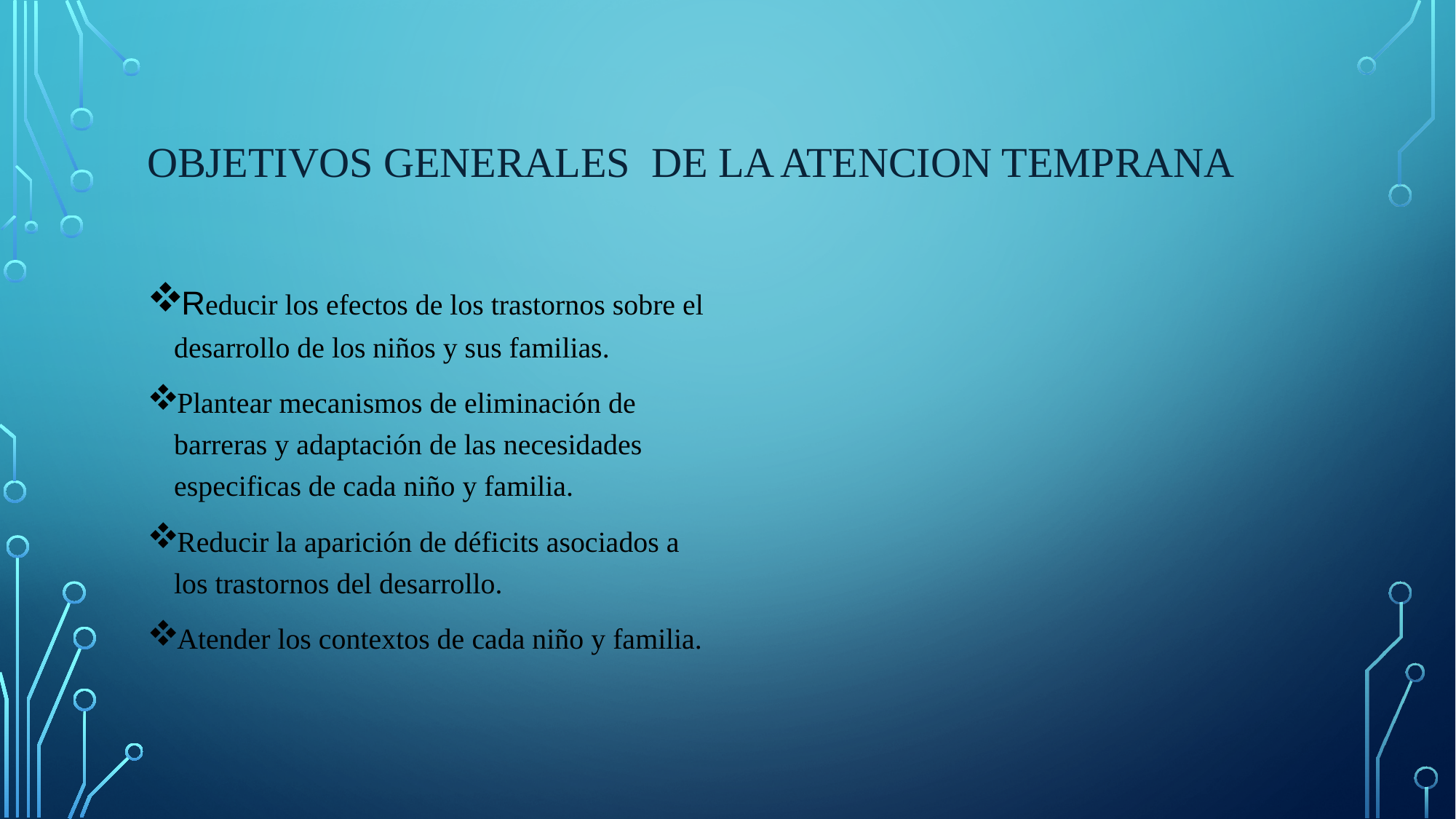

# Objetivos generales  de la ATENCION temprana
Reducir los efectos de los trastornos sobre el desarrollo de los niños y sus familias.
Plantear mecanismos de eliminación de barreras y adaptación de las necesidades especificas de cada niño y familia.
Reducir la aparición de déficits asociados a los trastornos del desarrollo.
Atender los contextos de cada niño y familia.